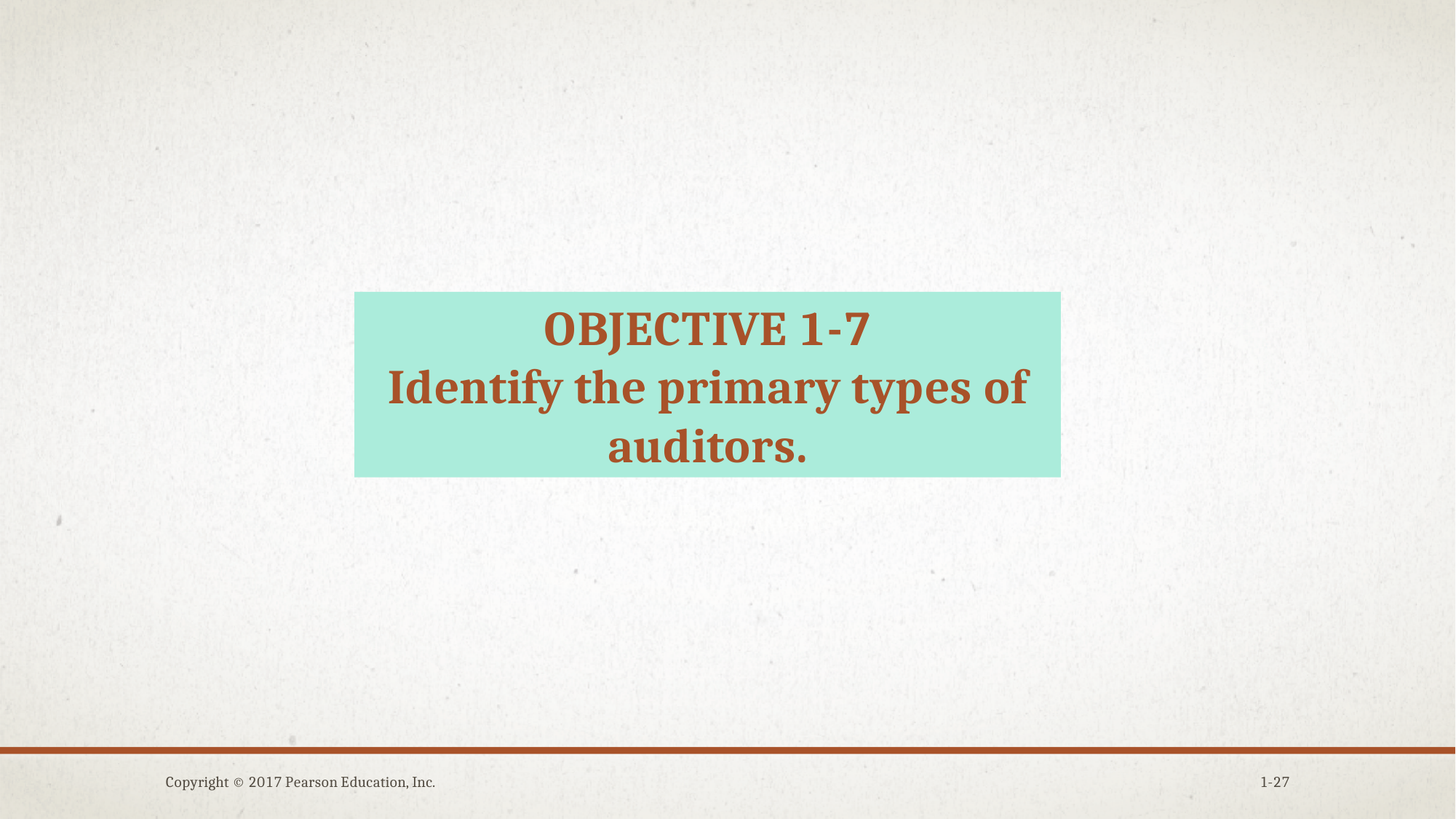

OBJECTIVE 1-7
Identify the primary types of auditors.
Copyright © 2017 Pearson Education, Inc.
1-27